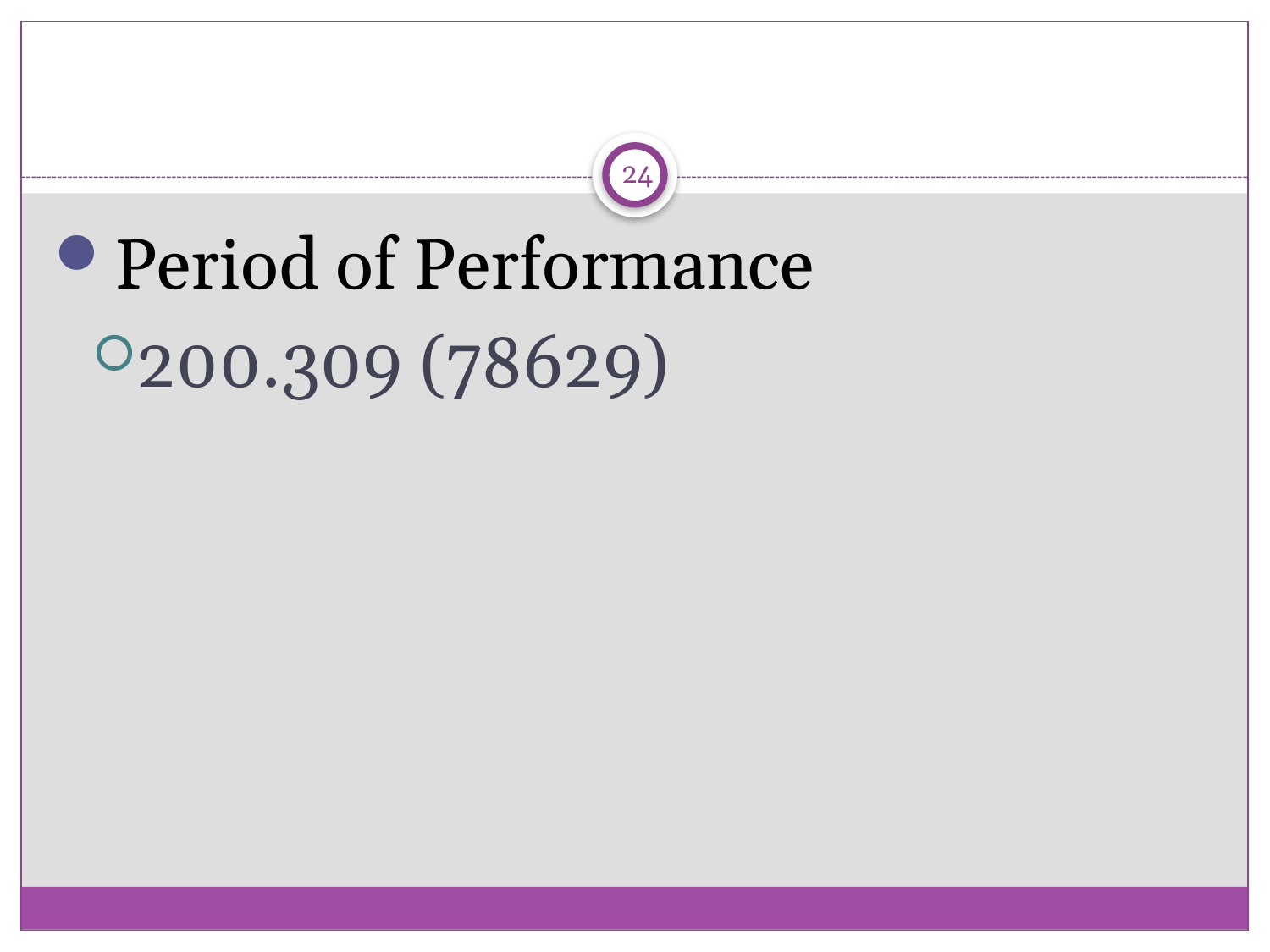

#
24
Period of Performance
200.309 (78629)